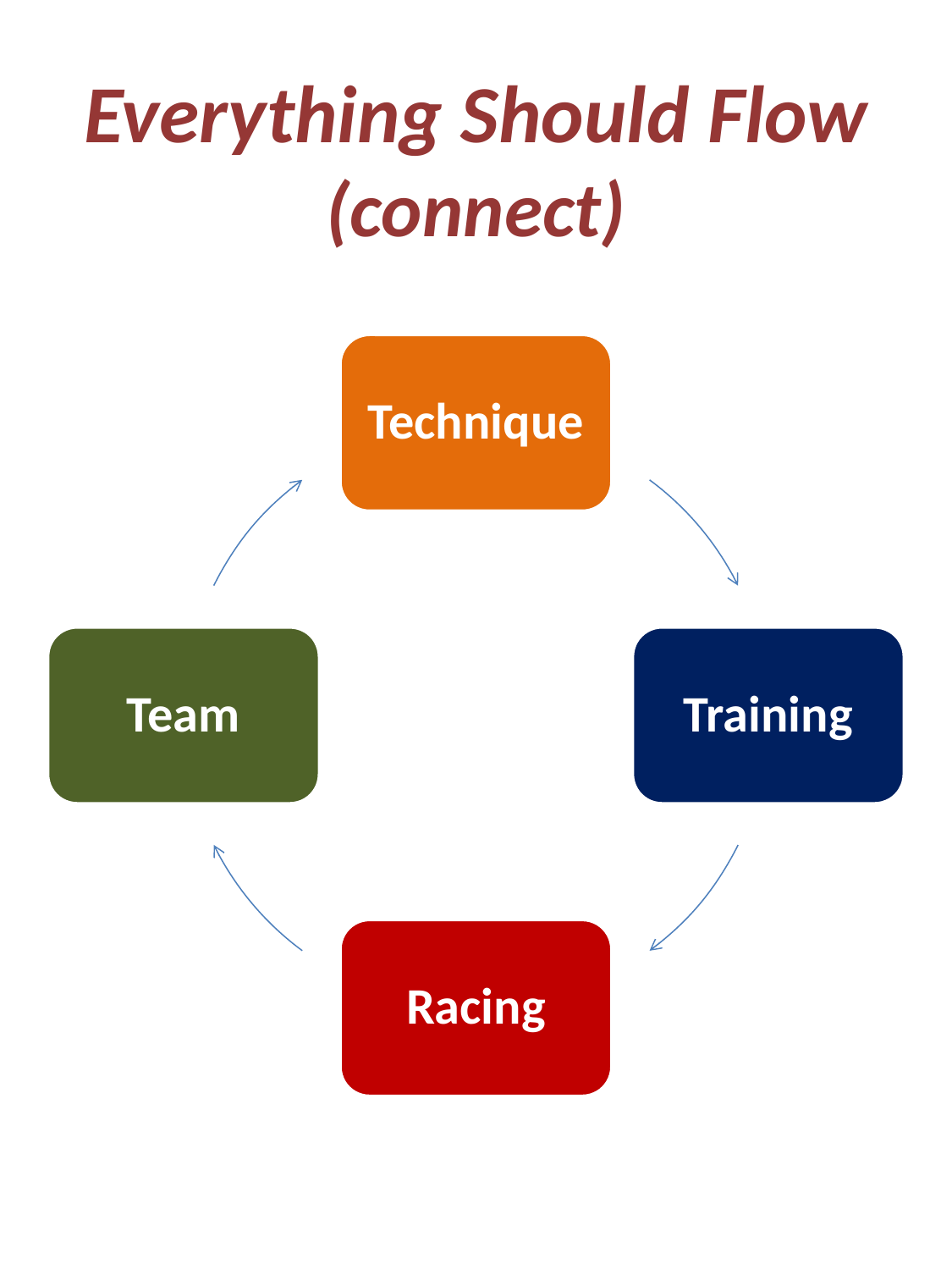

# Everything Should Flow (connect)
Technique
Training
Racing
Team
Orinda Aquatics
40